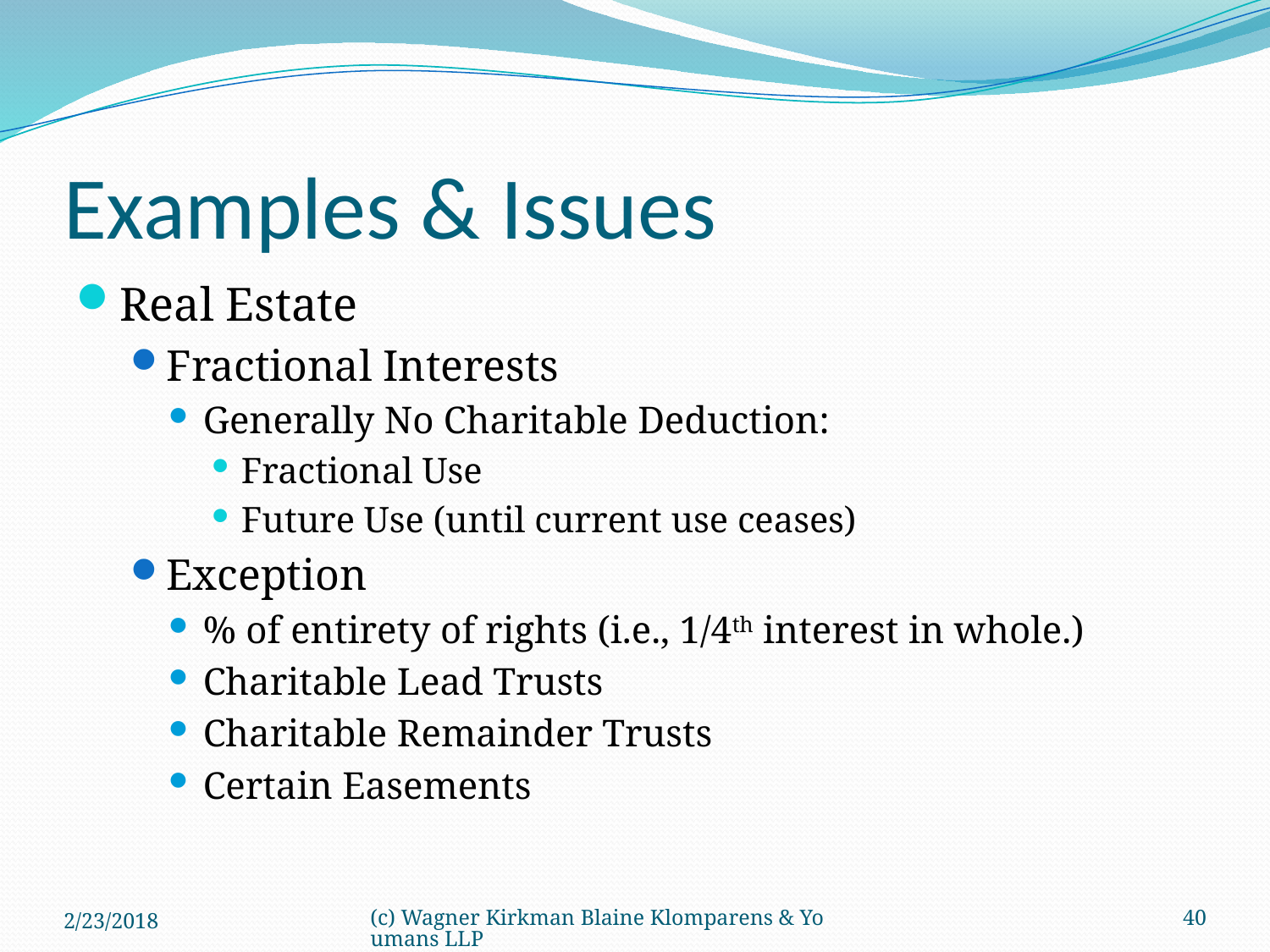

# Examples & Issues
Real Estate
Fractional Interests
Generally No Charitable Deduction:
Fractional Use
Future Use (until current use ceases)
Exception
% of entirety of rights (i.e., 1/4th interest in whole.)
Charitable Lead Trusts
Charitable Remainder Trusts
Certain Easements

2/23/2018
(c) Wagner Kirkman Blaine Klomparens & Youmans LLP
40